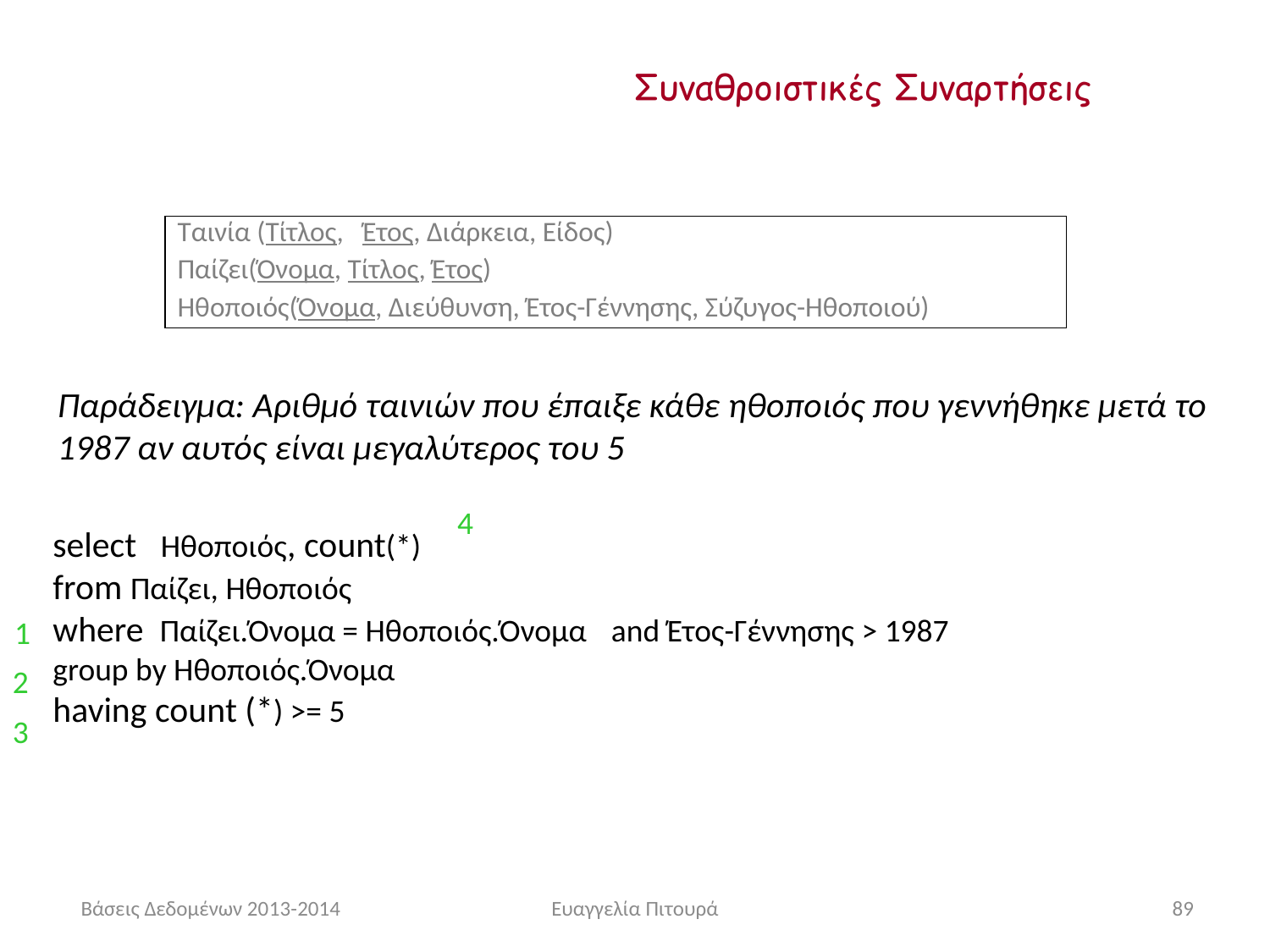

# Συναθροιστικές Συναρτήσεις
Ταινία (Τίτλος,   Έτος, Διάρκεια, Είδος)
Παίζει(Όνομα, Τίτλος, Έτος)
Ηθοποιός(Όνομα, Διεύθυνση, Έτος-Γέννησης, Σύζυγος-Ηθοποιού)
Παράδειγμα: Αριθμό ταινιών που έπαιξε κάθε ηθοποιός που γεννήθηκε μετά το 1987 αν αυτός είναι μεγαλύτερος του 5
4
select   Ηθοποιός, count(*)
from Παίζει, Ηθοποιός
where  Παίζει.Όνομα = Ηθοποιός.Όνομα   and Έτος-Γέννησης > 1987
group by Ηθοποιός.Όνομα
having count (*) >= 5

1
2
3
 Βάσεις Δεδομένων 2013-2014
Ευαγγελία Πιτουρά
89